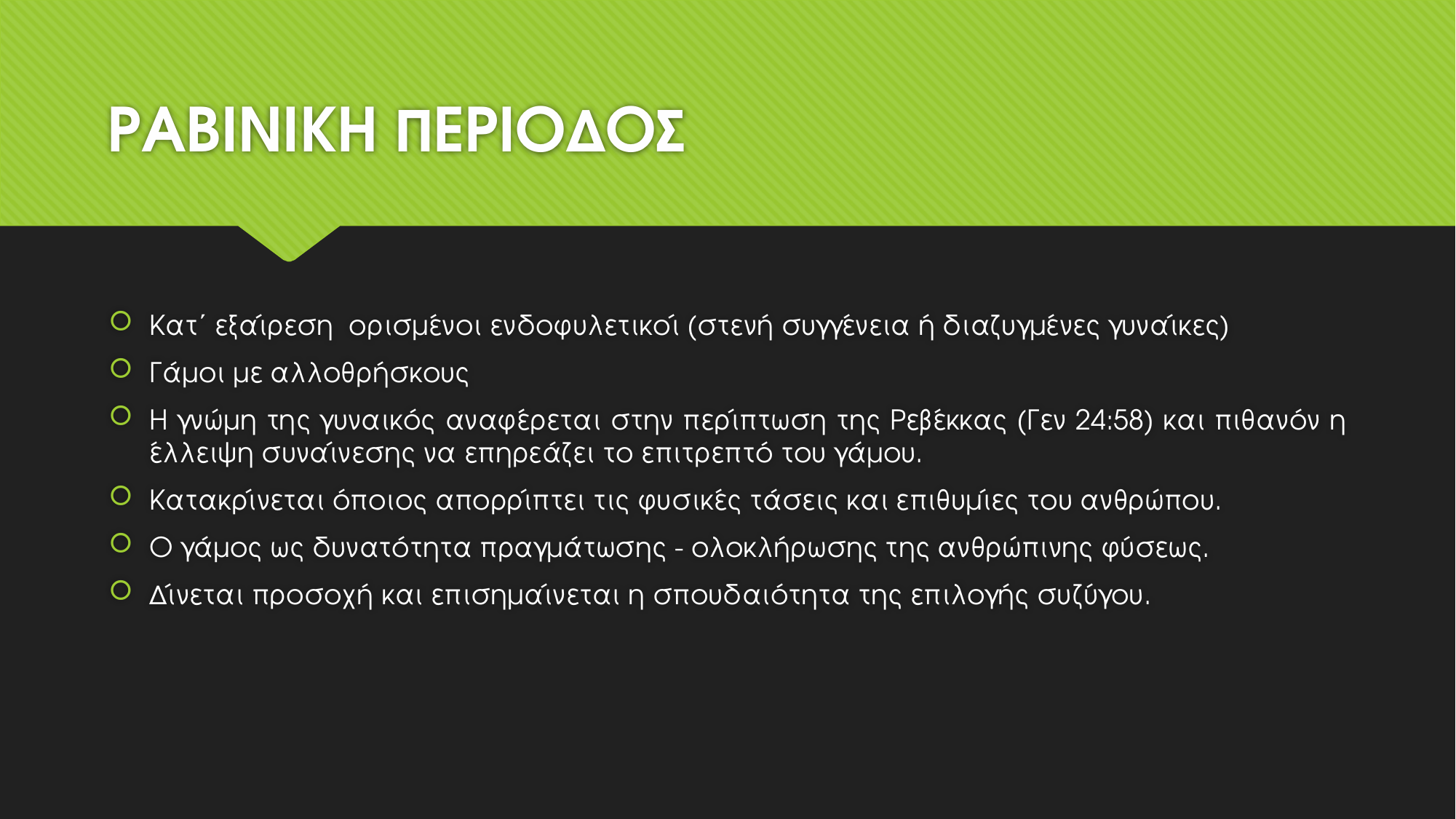

# ΡΑΒΙΝΙΚΗ ΠΕΡΙΟΔΟΣ

Κατ΄ εξαίρεση  ορισμένοι ενδοφυλετικοί (στενή συγγένεια ή διαζυγμένες γυναίκες)
Γάμοι με αλλοθρήσκους
Η γνώμη της γυναικός αναφέρεται στην περίπτωση της Ρεβέκκας (Γεν 24:58) και πιθανόν η έλλειψη συναίνεσης να επηρεάζει το επιτρεπτό του γάμου.
Κατακρίνεται όποιος απορρίπτει τις φυσικές τάσεις και επιθυμίες του ανθρώπου.
Ο γάμος ως δυνατότητα πραγμάτωσης - ολοκλήρωσης της ανθρώπινης φύσεως.
Δίνεται προσοχή και επισημαίνεται η σπουδαιότητα της επιλογής συζύγου.